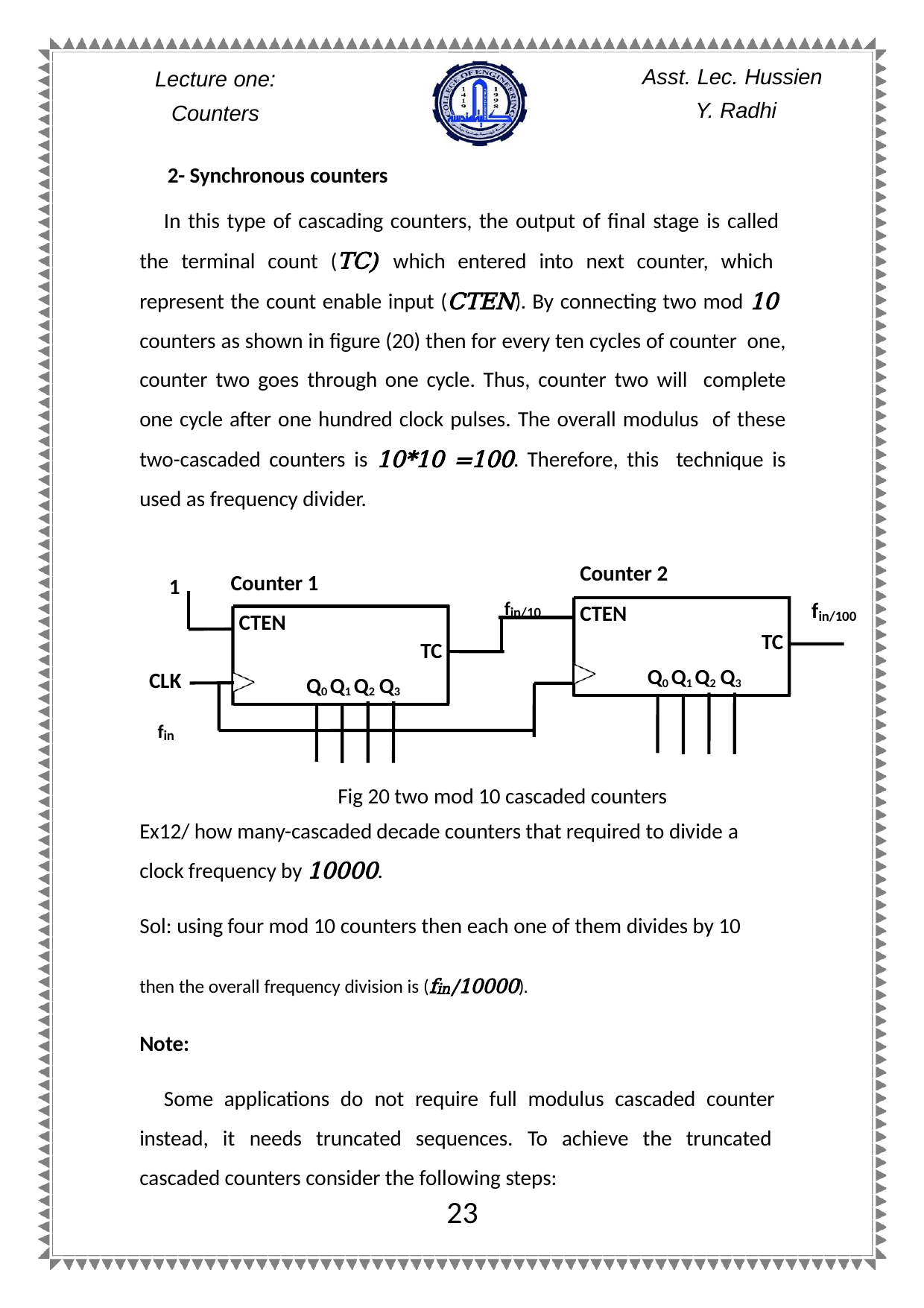

Asst. Lec. Hussien
Y. Radhi
Lecture one:
Counters

2- Synchronous counters
In this type of cascading counters, the output of final stage is called  the terminal count (TC) which entered into next counter, which  represent the count enable input (CTEN). By connecting two mod 10  counters as shown in figure (20) then for every ten cycles of counter  one, counter two goes through one cycle. Thus, counter two will  complete one cycle after one hundred clock pulses. The overall modulus  of these two-cascaded counters is 10*10 =100. Therefore, this  technique is used as frequency divider.
Counter 2

Counter 1

1

fin/10

f

CTEN

in/100

CTEN

TC

TC

CLK
fin

Q0 Q1 Q2 Q3

Q0 Q1 Q2 Q3

Fig 20 two mod 10 cascaded counters
Ex12/ how many-cascaded decade counters that required to divide a
clock frequency by 10000.
Sol: using four mod 10 counters then each one of them divides by 10  then the overall frequency division is (fin/10000).

Note:
Some applications do not require full modulus cascaded counter  instead, it needs truncated sequences. To achieve the truncated  cascaded counters consider the following steps:

23